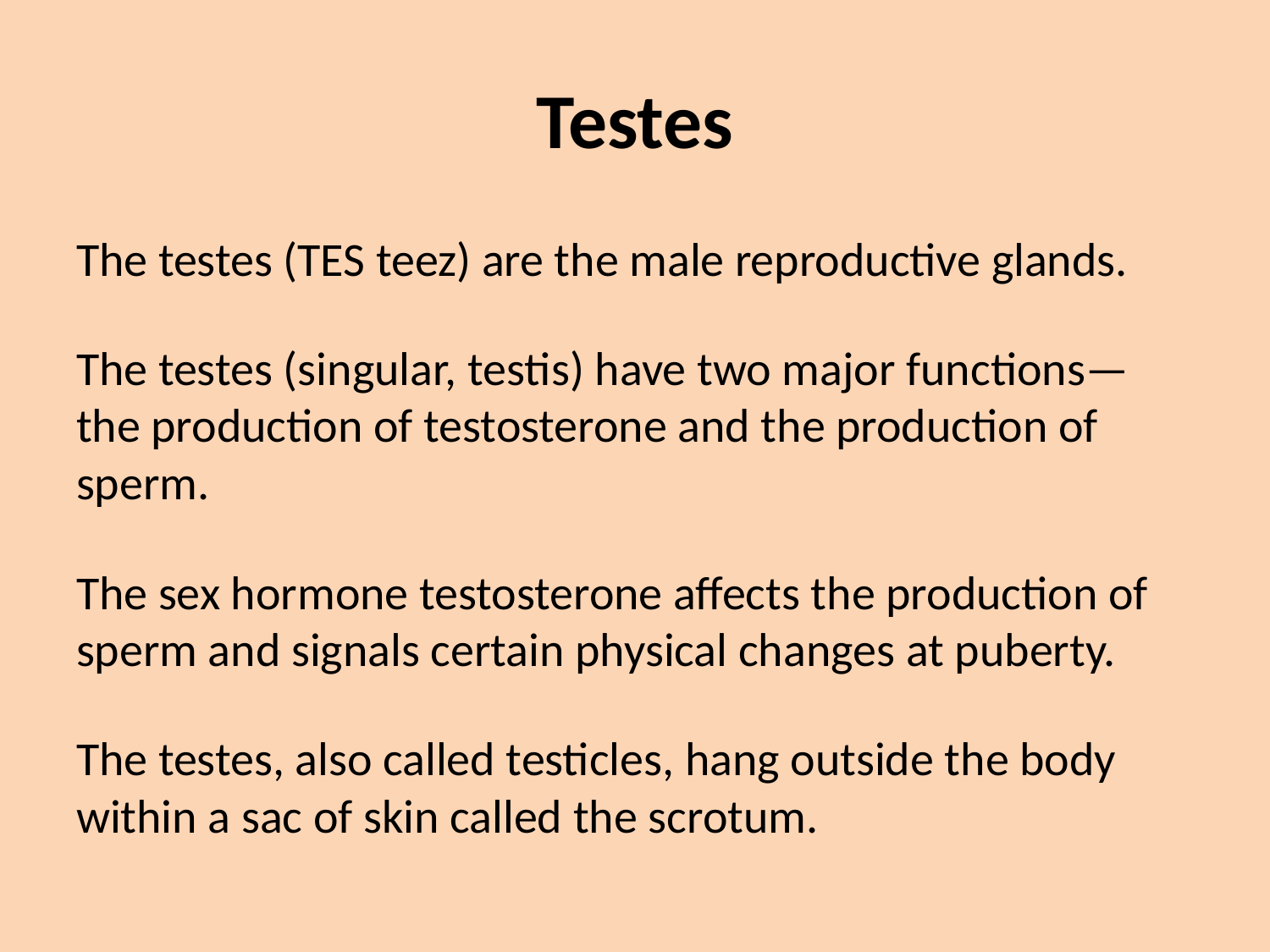

# Testes
The testes (TES teez) are the male reproductive glands.

The testes (singular, testis) have two major functions—the production of testosterone and the production of sperm.

The sex hormone testosterone affects the production of sperm and signals certain physical changes at puberty.

The testes, also called testicles, hang outside the body within a sac of skin called the scrotum.